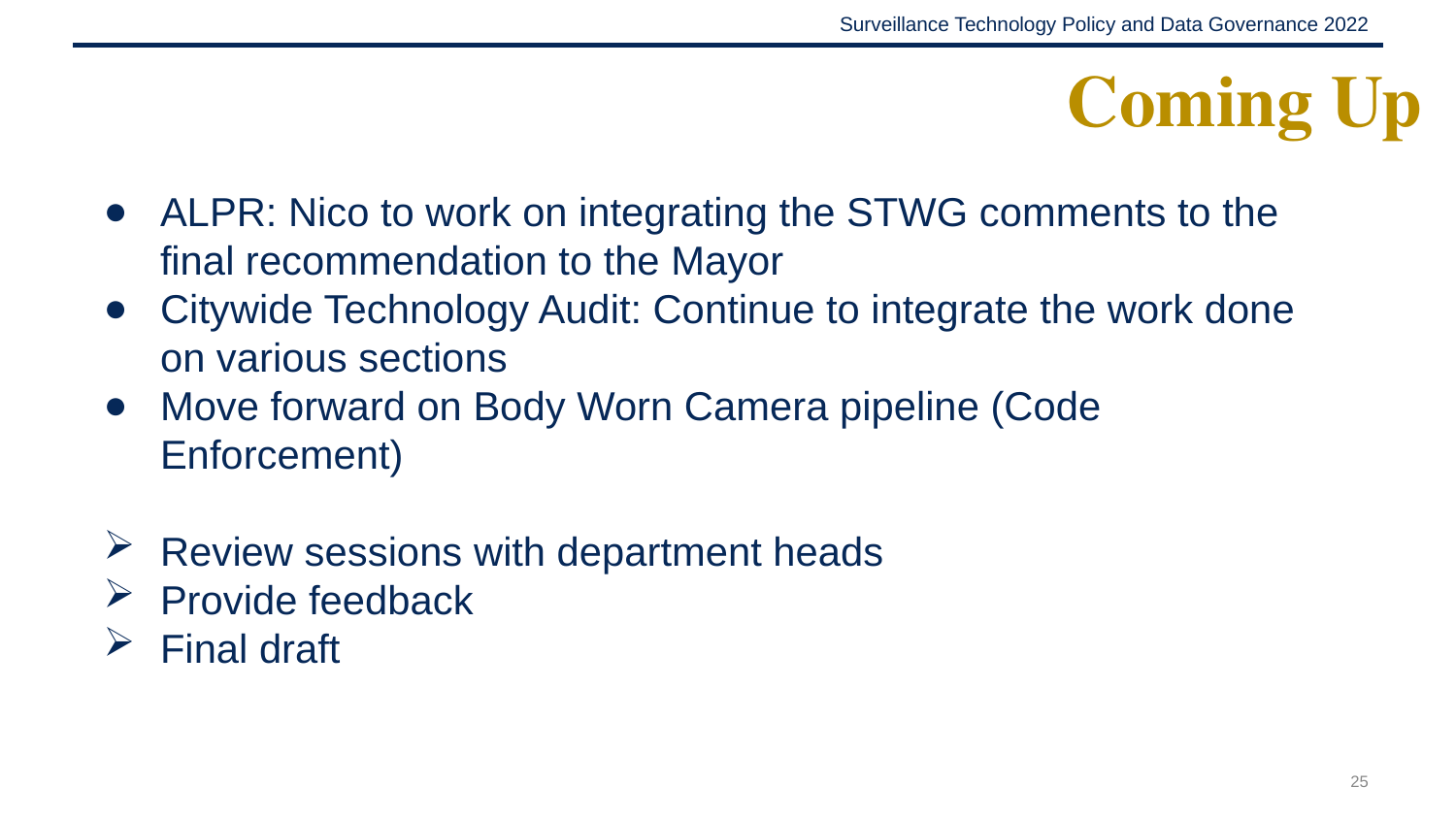

# Coming Up

ALPR: Nico to work on integrating the STWG comments to the final recommendation to the Mayor
Citywide Technology Audit: Continue to integrate the work done on various sections
Move forward on Body Worn Camera pipeline (Code Enforcement)

Review sessions with department heads
Provide feedback
Final draft